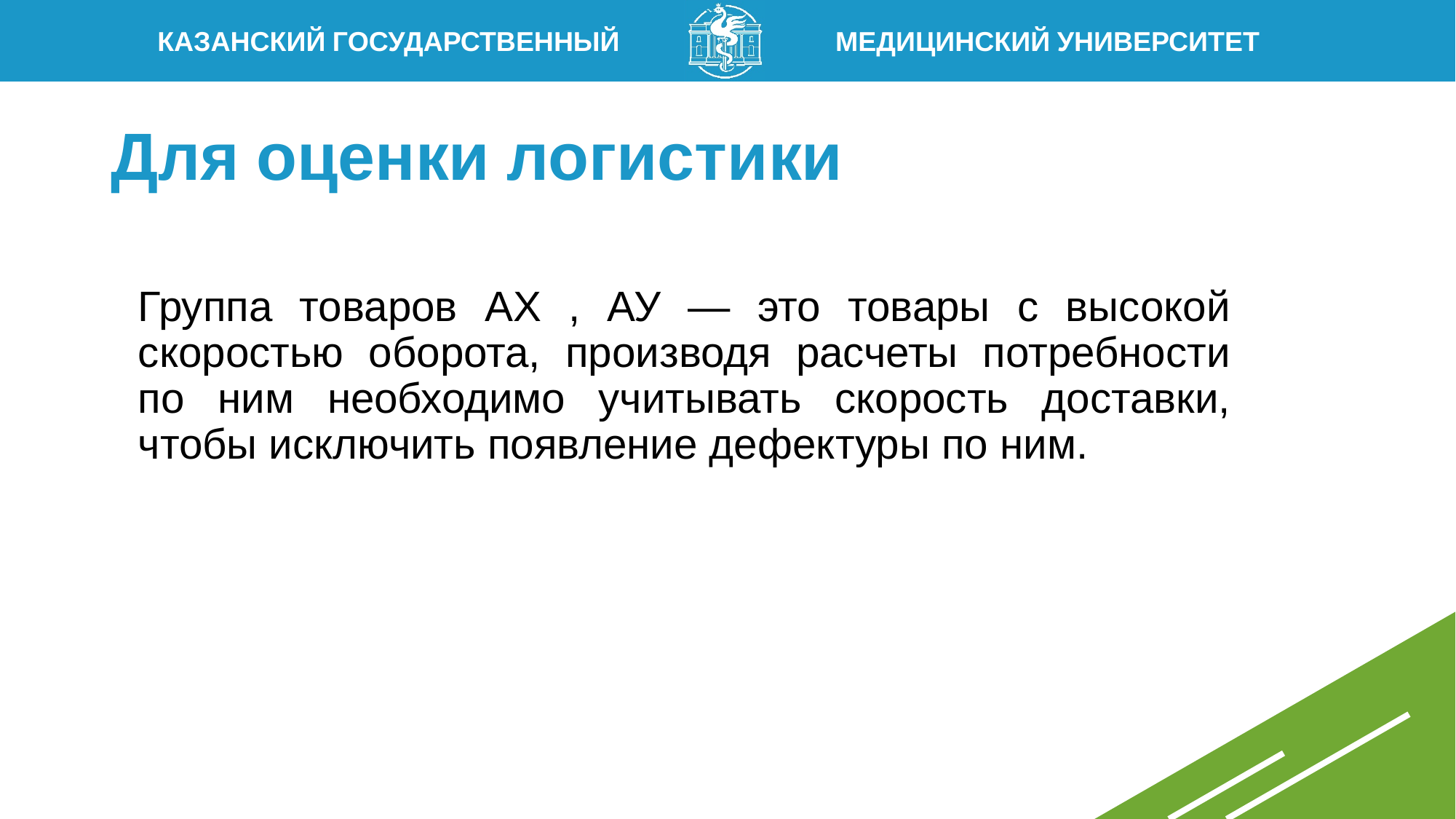

# Для оценки логистики
Группа товаров АХ , АУ — это товары с высокой скоростью оборота, производя расчеты потребности по ним необходимо учитывать скорость доставки, чтобы исключить появление дефектуры по ним.